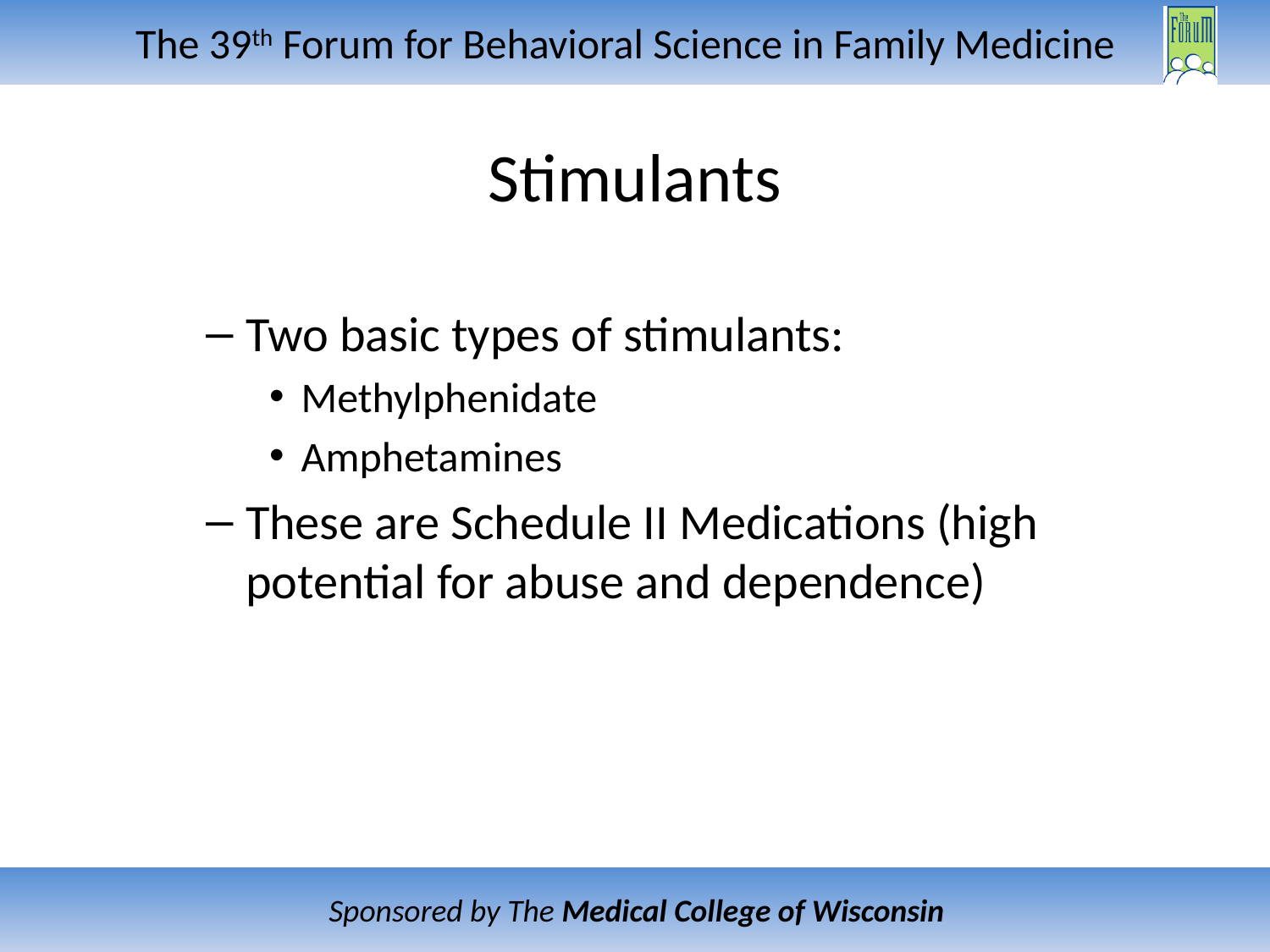

# Stimulants
Two basic types of stimulants:
Methylphenidate
Amphetamines
These are Schedule II Medications (high potential for abuse and dependence)